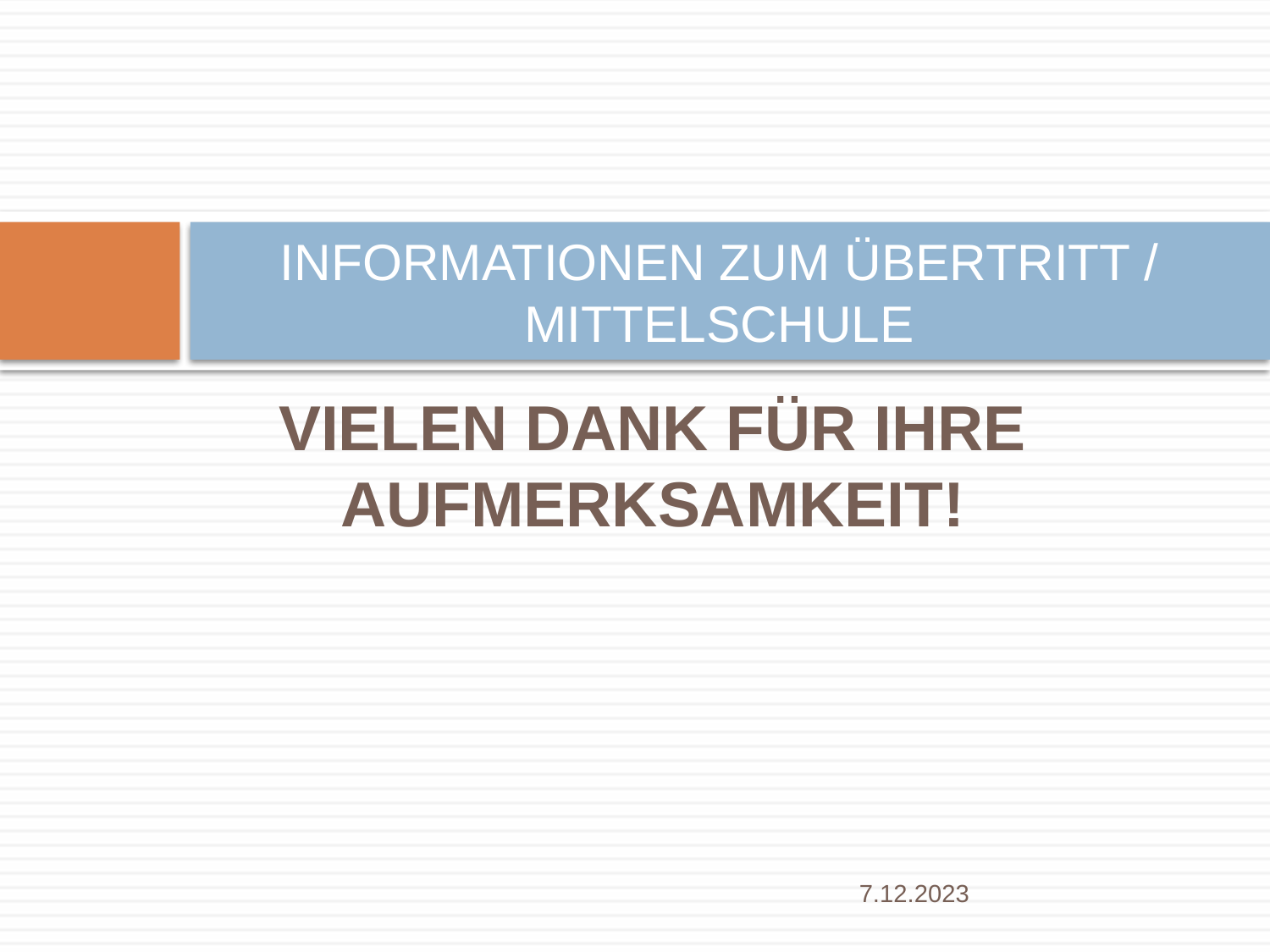

# INFORMATIONEN ZUM ÜBERTRITT / MITTELSCHULE
VIELEN DANK FÜR IHRE AUFMERKSAMKEIT!
7.12.2023